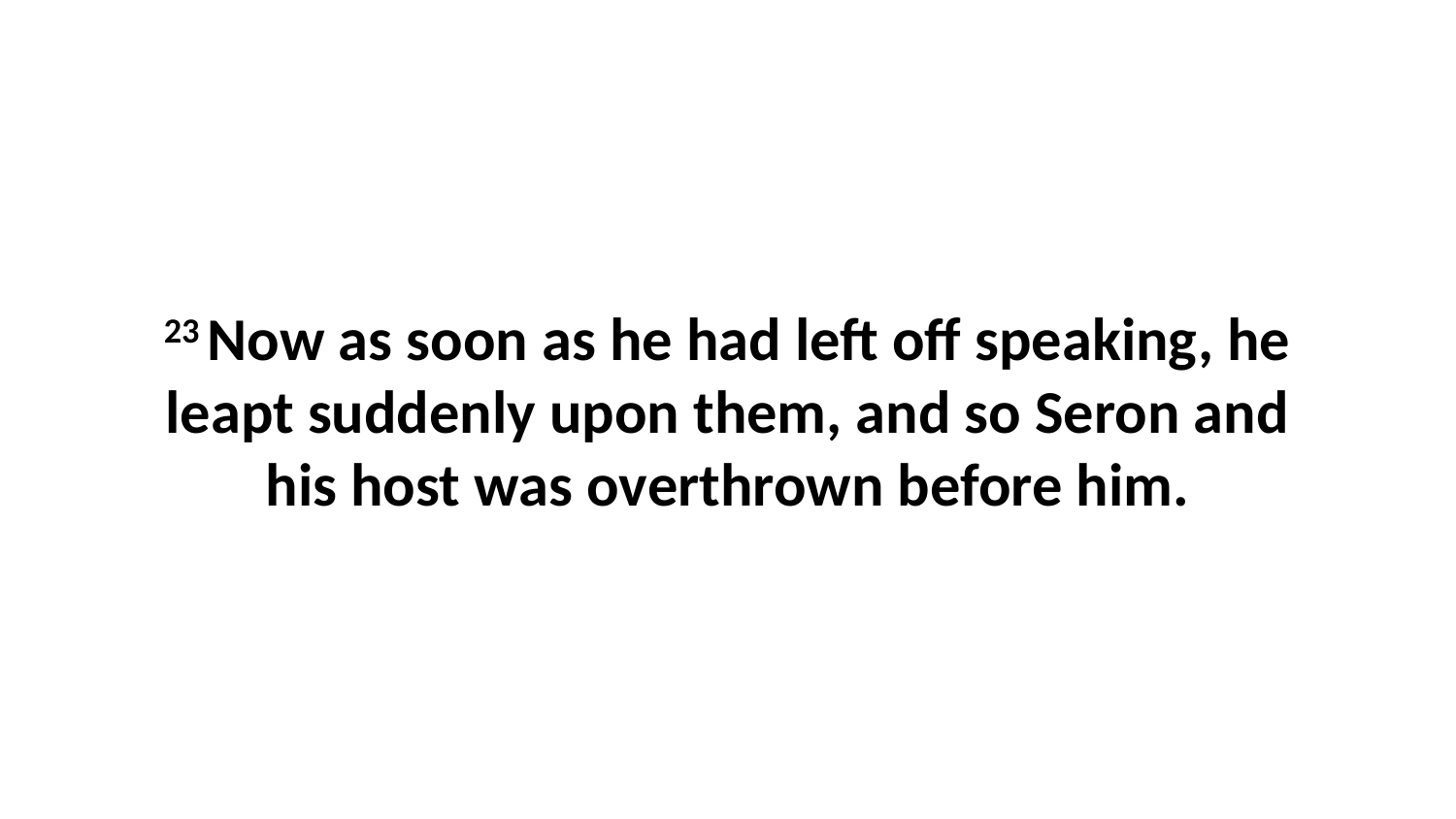

23 Now as soon as he had left off speaking, he leapt suddenly upon them, and so Seron and his host was overthrown before him.